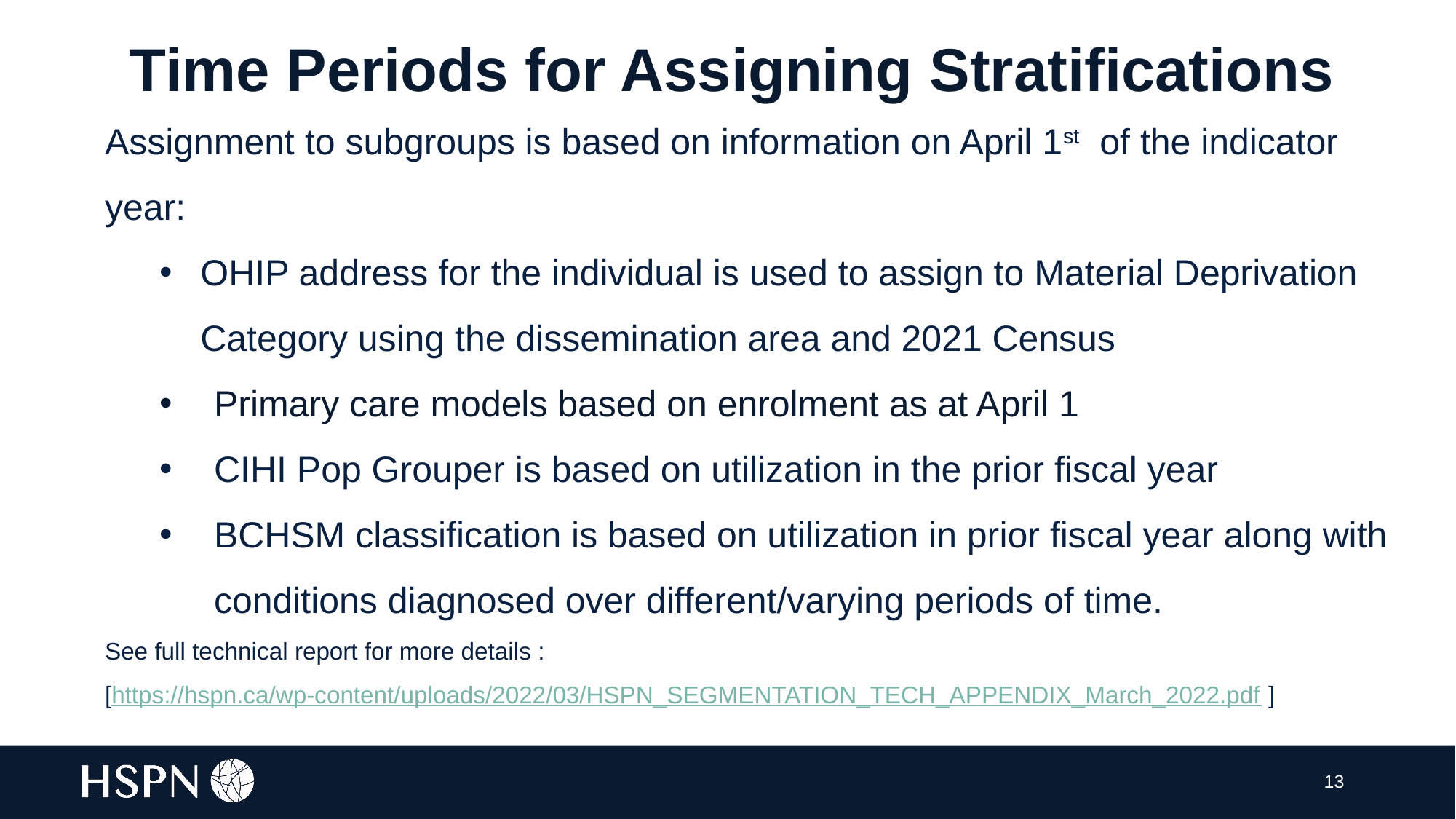

Time Periods for Assigning Stratifications

Assignment to subgroups is based on information on April 1st  of the indicator year:
OHIP address for the individual is used to assign to Material Deprivation Category using the dissemination area and 2021 Census
Primary care models based on enrolment as at April 1
CIHI Pop Grouper is based on utilization in the prior fiscal year
BCHSM classification is based on utilization in prior fiscal year along with conditions diagnosed over different/varying periods of time.
See full technical report for more details :
[https://hspn.ca/wp-content/uploads/2022/03/HSPN_SEGMENTATION_TECH_APPENDIX_March_2022.pdf ]
13